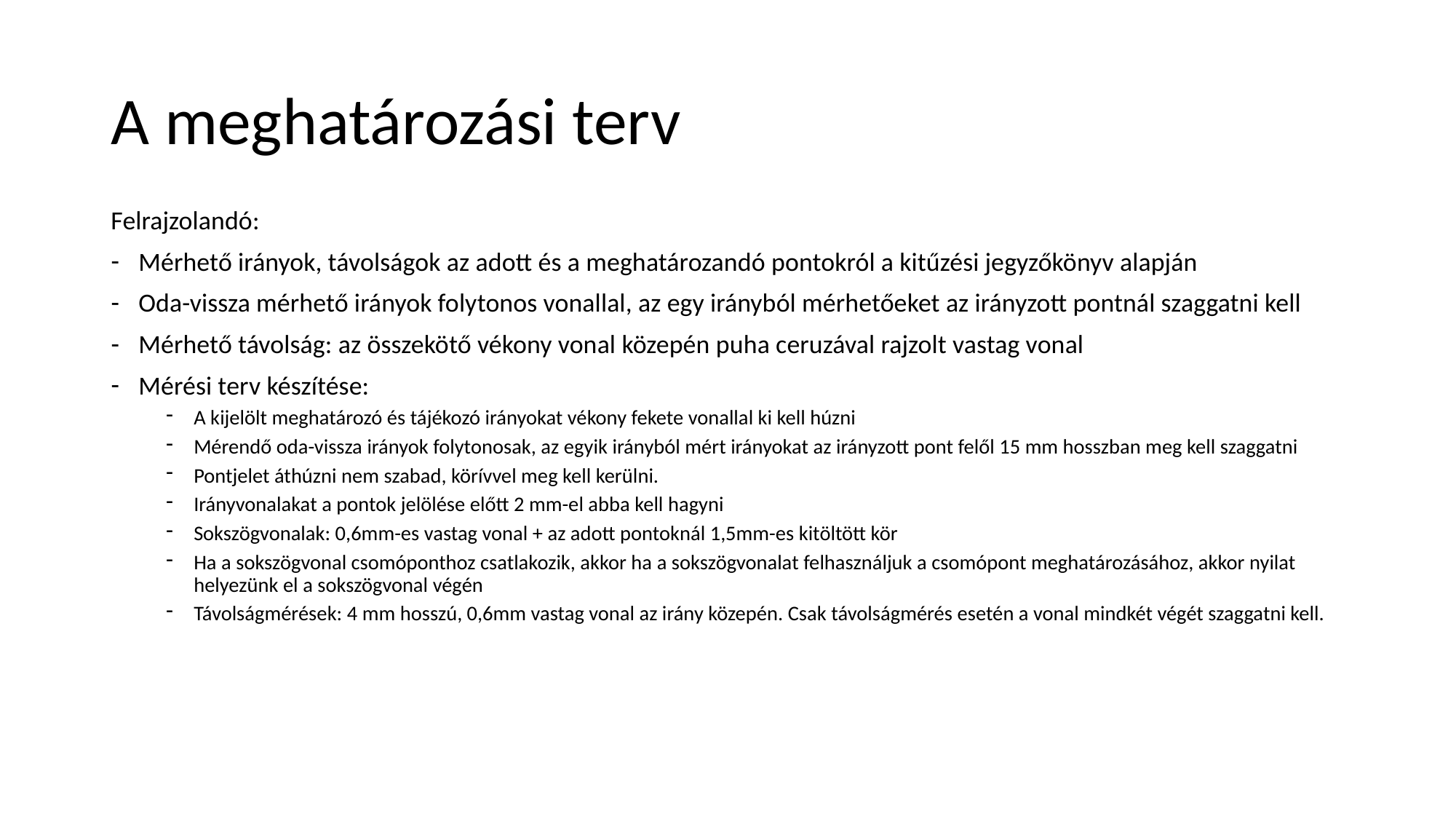

# A meghatározási terv
Felrajzolandó:
Mérhető irányok, távolságok az adott és a meghatározandó pontokról a kitűzési jegyzőkönyv alapján
Oda-vissza mérhető irányok folytonos vonallal, az egy irányból mérhetőeket az irányzott pontnál szaggatni kell
Mérhető távolság: az összekötő vékony vonal közepén puha ceruzával rajzolt vastag vonal
Mérési terv készítése:
A kijelölt meghatározó és tájékozó irányokat vékony fekete vonallal ki kell húzni
Mérendő oda-vissza irányok folytonosak, az egyik irányból mért irányokat az irányzott pont felől 15 mm hosszban meg kell szaggatni
Pontjelet áthúzni nem szabad, körívvel meg kell kerülni.
Irányvonalakat a pontok jelölése előtt 2 mm-el abba kell hagyni
Sokszögvonalak: 0,6mm-es vastag vonal + az adott pontoknál 1,5mm-es kitöltött kör
Ha a sokszögvonal csomóponthoz csatlakozik, akkor ha a sokszögvonalat felhasználjuk a csomópont meghatározásához, akkor nyilat helyezünk el a sokszögvonal végén
Távolságmérések: 4 mm hosszú, 0,6mm vastag vonal az irány közepén. Csak távolságmérés esetén a vonal mindkét végét szaggatni kell.